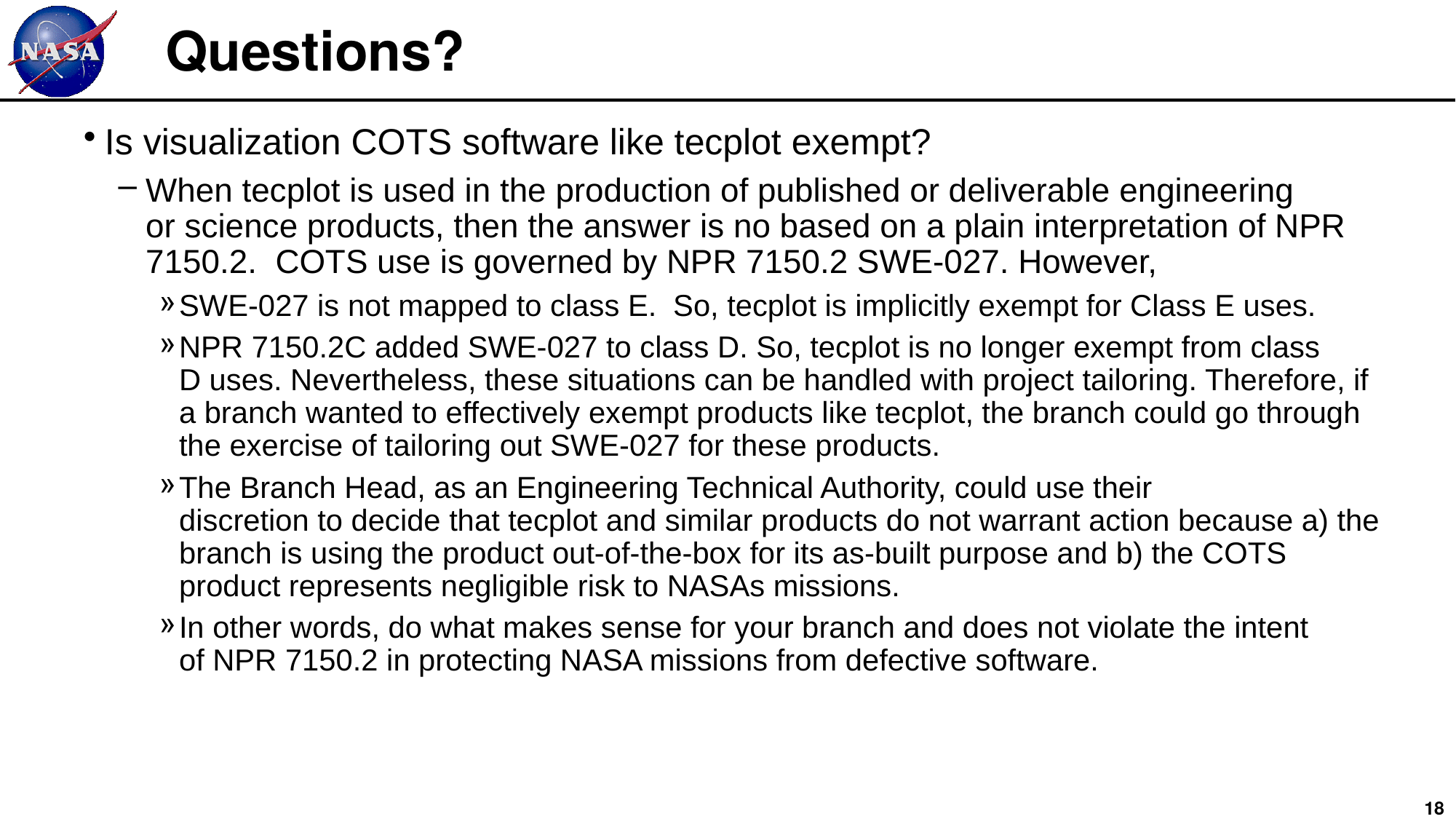

# Questions?
Is visualization COTS software like tecplot exempt?​
When tecplot is used in the production of published or deliverable engineering or science products, then the answer is no based on a plain interpretation of NPR 7150.2.  COTS use is governed by NPR 7150.2 SWE-027. However,​
SWE-027 is not mapped to class E.  So, tecplot is implicitly exempt for Class E uses.​
NPR 7150.2C added SWE-027 to class D. So, tecplot is no longer exempt from class D uses. Nevertheless, these situations can be handled with project tailoring. Therefore, if a branch wanted to effectively exempt products like tecplot, the branch could go through the exercise of tailoring out SWE-027 for these products.​
The Branch Head, as an Engineering Technical Authority, could use their discretion to decide that tecplot and similar products do not warrant action because a) the branch is using the product out-of-the-box for its as-built purpose and b) the COTS product represents negligible risk to NASAs missions.
In other words, do what makes sense for your branch and does not violate the intent of NPR 7150.2 in protecting NASA missions from defective software.​​